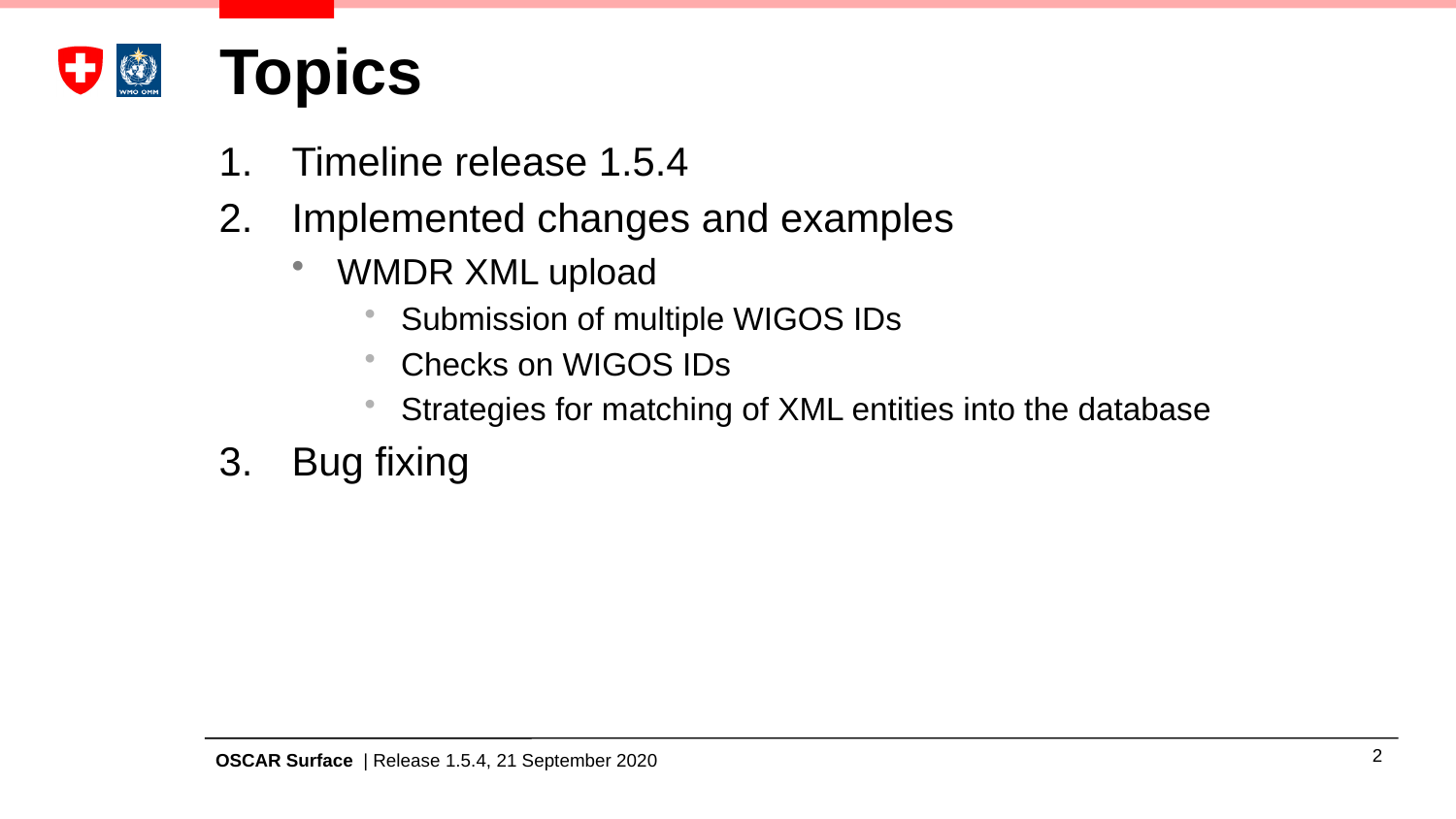

# Topics
Timeline release 1.5.4
Implemented changes and examples
WMDR XML upload
Submission of multiple WIGOS IDs
Checks on WIGOS IDs
Strategies for matching of XML entities into the database
Bug fixing